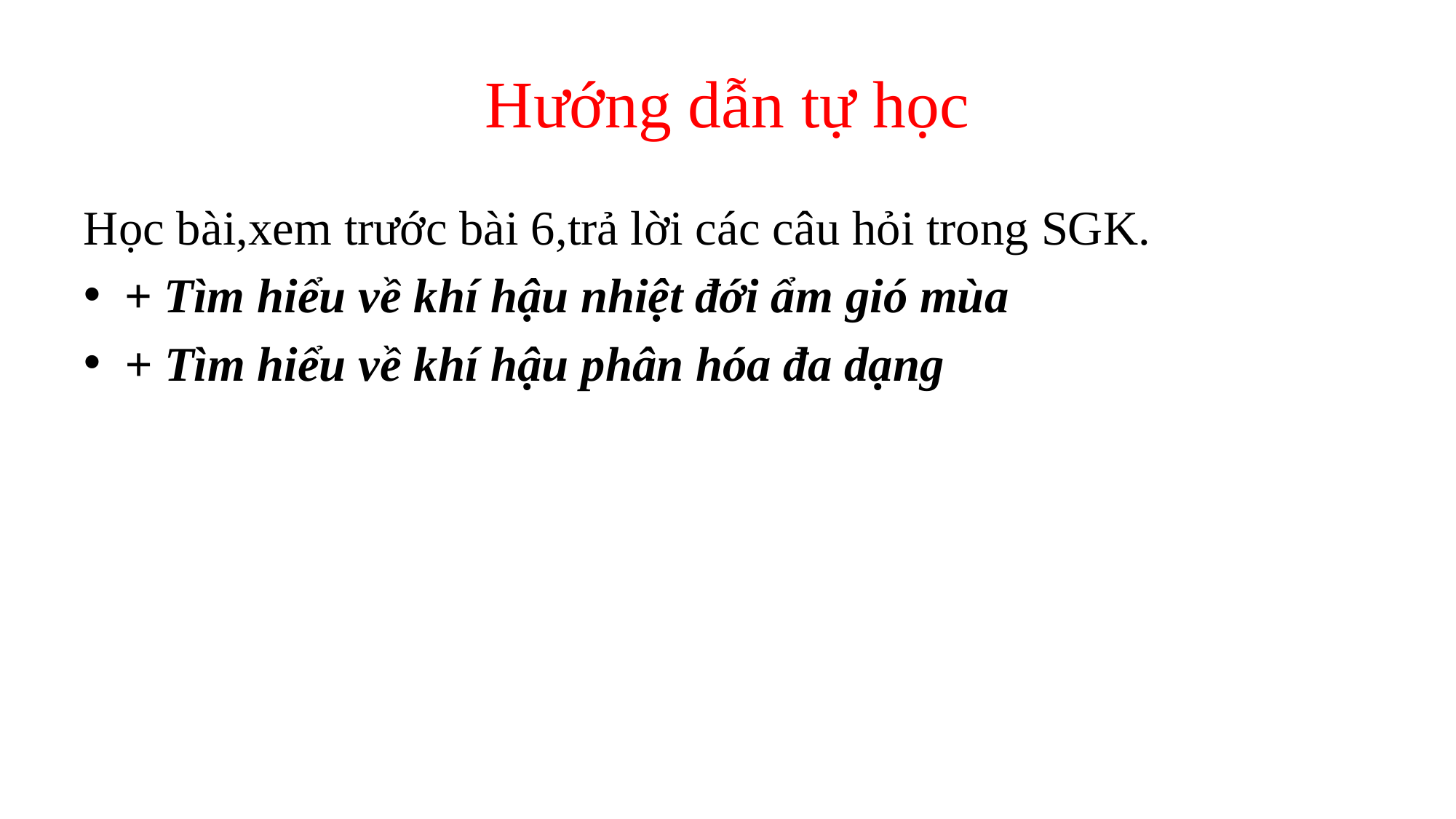

# Hướng dẫn tự học
Học bài,xem trước bài 6,trả lời các câu hỏi trong SGK.
+ Tìm hiểu về khí hậu nhiệt đới ẩm gió mùa
+ Tìm hiểu về khí hậu phân hóa đa dạng